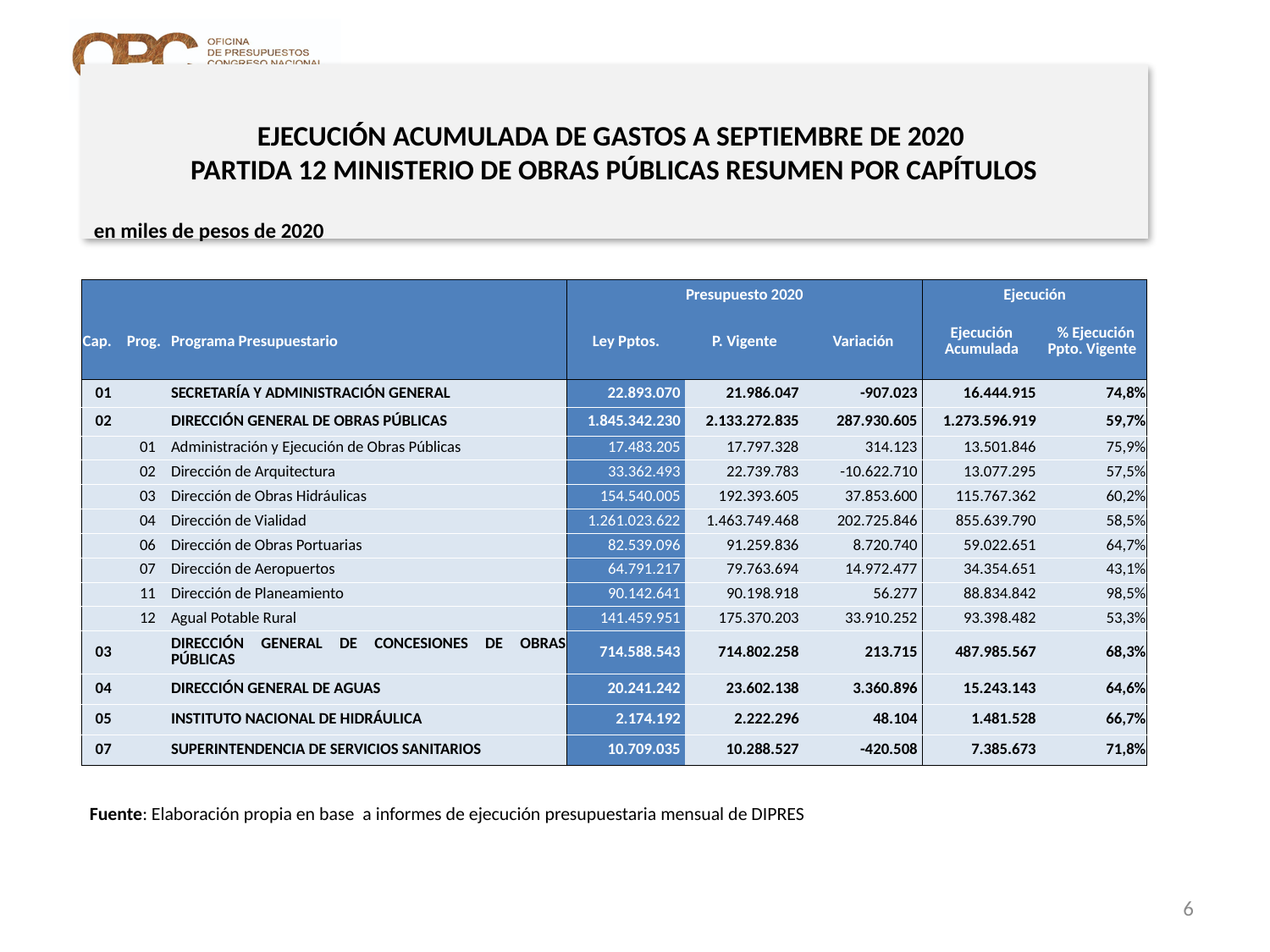

# EJECUCIÓN ACUMULADA DE GASTOS A SEPTIEMBRE DE 2020 PARTIDA 12 MINISTERIO DE OBRAS PÚBLICAS RESUMEN POR CAPÍTULOS
en miles de pesos de 2020
|  |  |  | Presupuesto 2020 |  |  | Ejecución |  |
| --- | --- | --- | --- | --- | --- | --- | --- |
| Cap. | Prog. | Programa Presupuestario | Ley Pptos. | P. Vigente | Variación | Ejecución Acumulada | % Ejecución Ppto. Vigente |
| 01 |  | SECRETARÍA Y ADMINISTRACIÓN GENERAL | 22.893.070 | 21.986.047 | -907.023 | 16.444.915 | 74,8% |
| 02 |  | DIRECCIÓN GENERAL DE OBRAS PÚBLICAS | 1.845.342.230 | 2.133.272.835 | 287.930.605 | 1.273.596.919 | 59,7% |
|  | 01 | Administración y Ejecución de Obras Públicas | 17.483.205 | 17.797.328 | 314.123 | 13.501.846 | 75,9% |
|  | 02 | Dirección de Arquitectura | 33.362.493 | 22.739.783 | -10.622.710 | 13.077.295 | 57,5% |
|  | 03 | Dirección de Obras Hidráulicas | 154.540.005 | 192.393.605 | 37.853.600 | 115.767.362 | 60,2% |
|  | 04 | Dirección de Vialidad | 1.261.023.622 | 1.463.749.468 | 202.725.846 | 855.639.790 | 58,5% |
|  | 06 | Dirección de Obras Portuarias | 82.539.096 | 91.259.836 | 8.720.740 | 59.022.651 | 64,7% |
|  | 07 | Dirección de Aeropuertos | 64.791.217 | 79.763.694 | 14.972.477 | 34.354.651 | 43,1% |
|  | 11 | Dirección de Planeamiento | 90.142.641 | 90.198.918 | 56.277 | 88.834.842 | 98,5% |
|  | 12 | Agual Potable Rural | 141.459.951 | 175.370.203 | 33.910.252 | 93.398.482 | 53,3% |
| 03 |  | DIRECCIÓN GENERAL DE CONCESIONES DE OBRAS PÚBLICAS | 714.588.543 | 714.802.258 | 213.715 | 487.985.567 | 68,3% |
| 04 |  | DIRECCIÓN GENERAL DE AGUAS | 20.241.242 | 23.602.138 | 3.360.896 | 15.243.143 | 64,6% |
| 05 |  | INSTITUTO NACIONAL DE HIDRÁULICA | 2.174.192 | 2.222.296 | 48.104 | 1.481.528 | 66,7% |
| 07 |  | SUPERINTENDENCIA DE SERVICIOS SANITARIOS | 10.709.035 | 10.288.527 | -420.508 | 7.385.673 | 71,8% |
Fuente: Elaboración propia en base  a informes de ejecución presupuestaria mensual de DIPRES
6